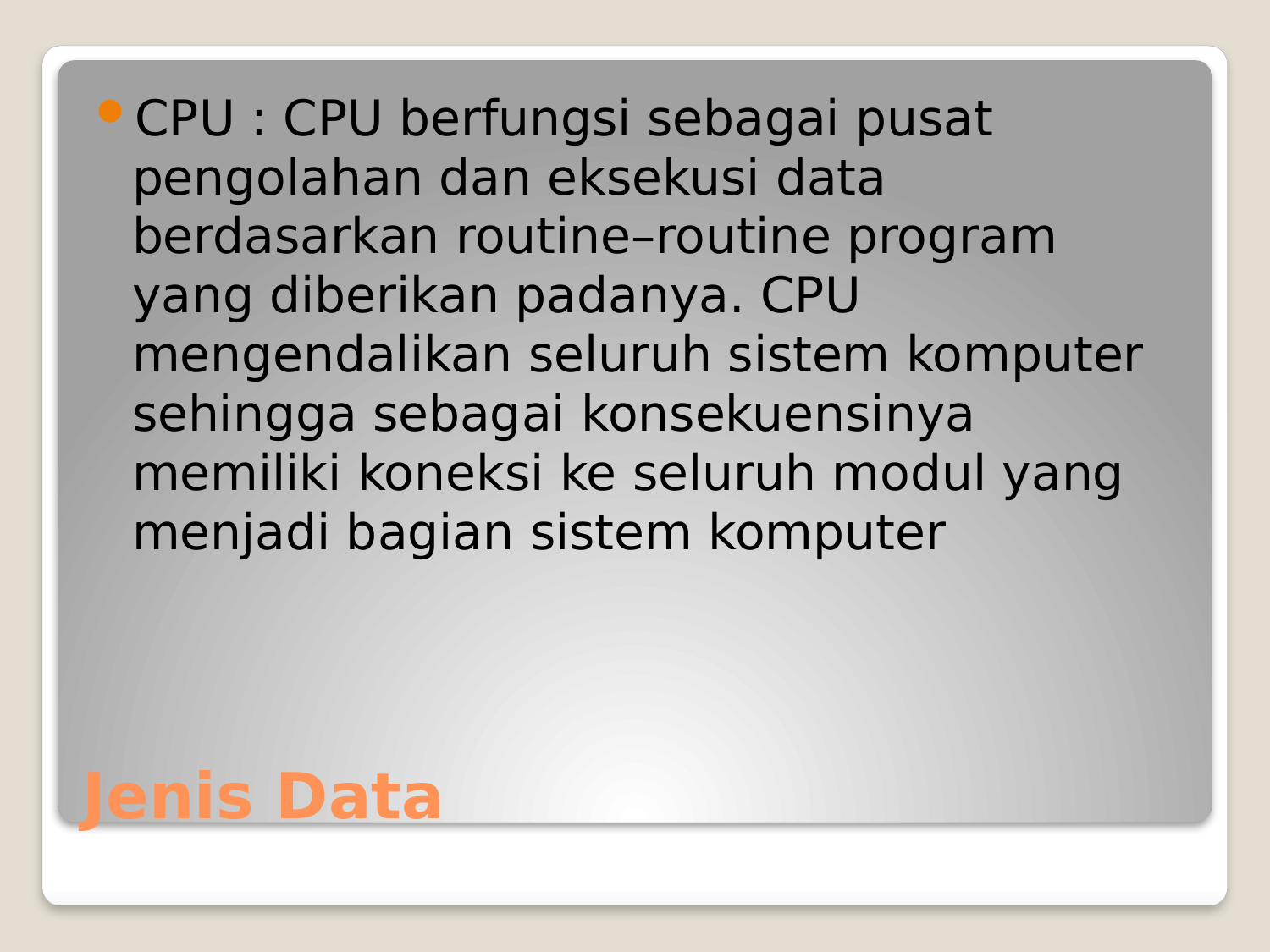

CPU : CPU berfungsi sebagai pusat pengolahan dan eksekusi data berdasarkan routine–routine program yang diberikan padanya. CPU mengendalikan seluruh sistem komputer sehingga sebagai konsekuensinya memiliki koneksi ke seluruh modul yang menjadi bagian sistem komputer
# Jenis Data